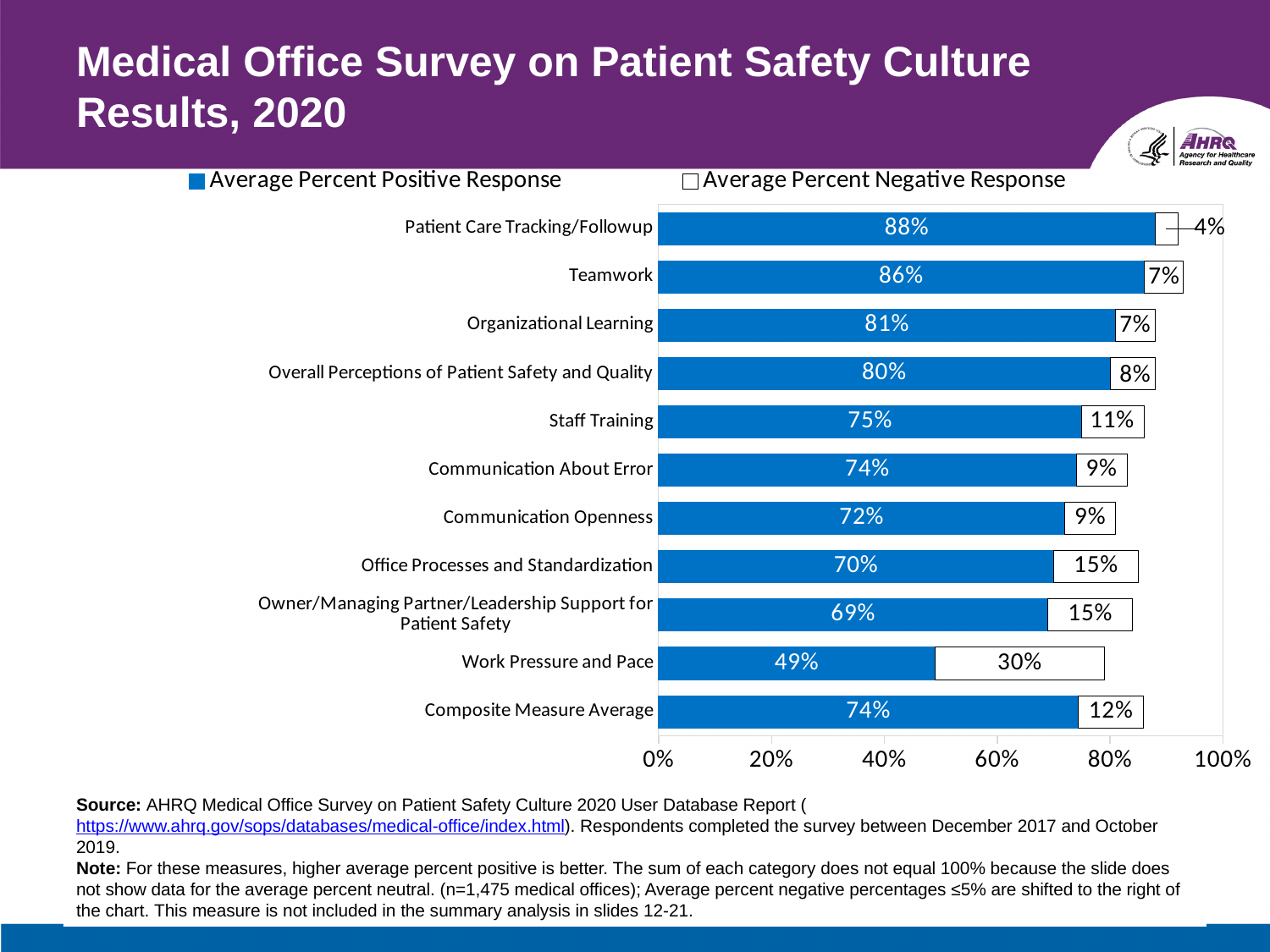

# Medical Office Survey on Patient Safety Culture Results, 2020

### Chart

| Category | Average Percent Positive Response | Average Percent Negative Response |
|---|---|---|
| Composite Measure Average | 0.744 | 0.11499999999999999 |
| Work Pressure and Pace | 0.49 | 0.3 |
| Owner/Managing Partner/Leadership Support for
Patient Safety | 0.69 | 0.15 |
| Office Processes and Standardization | 0.7 | 0.15 |
| Communication Openness | 0.72 | 0.09 |
| Communication About Error | 0.74 | 0.09 |
| Staff Training | 0.75 | 0.11 |
| Overall Perceptions of Patient Safety and Quality | 0.8 | 0.08 |
| Organizational Learning | 0.81 | 0.07 |
| Teamwork | 0.86 | 0.07 |
| Patient Care Tracking/Followup | 0.88 | 0.04 |
Source: AHRQ Medical Office Survey on Patient Safety Culture 2020 User Database Report (https://www.ahrq.gov/sops/databases/medical-office/index.html). Respondents completed the survey between December 2017 and October 2019.
Note: For these measures, higher average percent positive is better. The sum of each category does not equal 100% because the slide does not show data for the average percent neutral. (n=1,475 medical offices); Average percent negative percentages ≤5% are shifted to the right of the chart. This measure is not included in the summary analysis in slides 12-21.
113